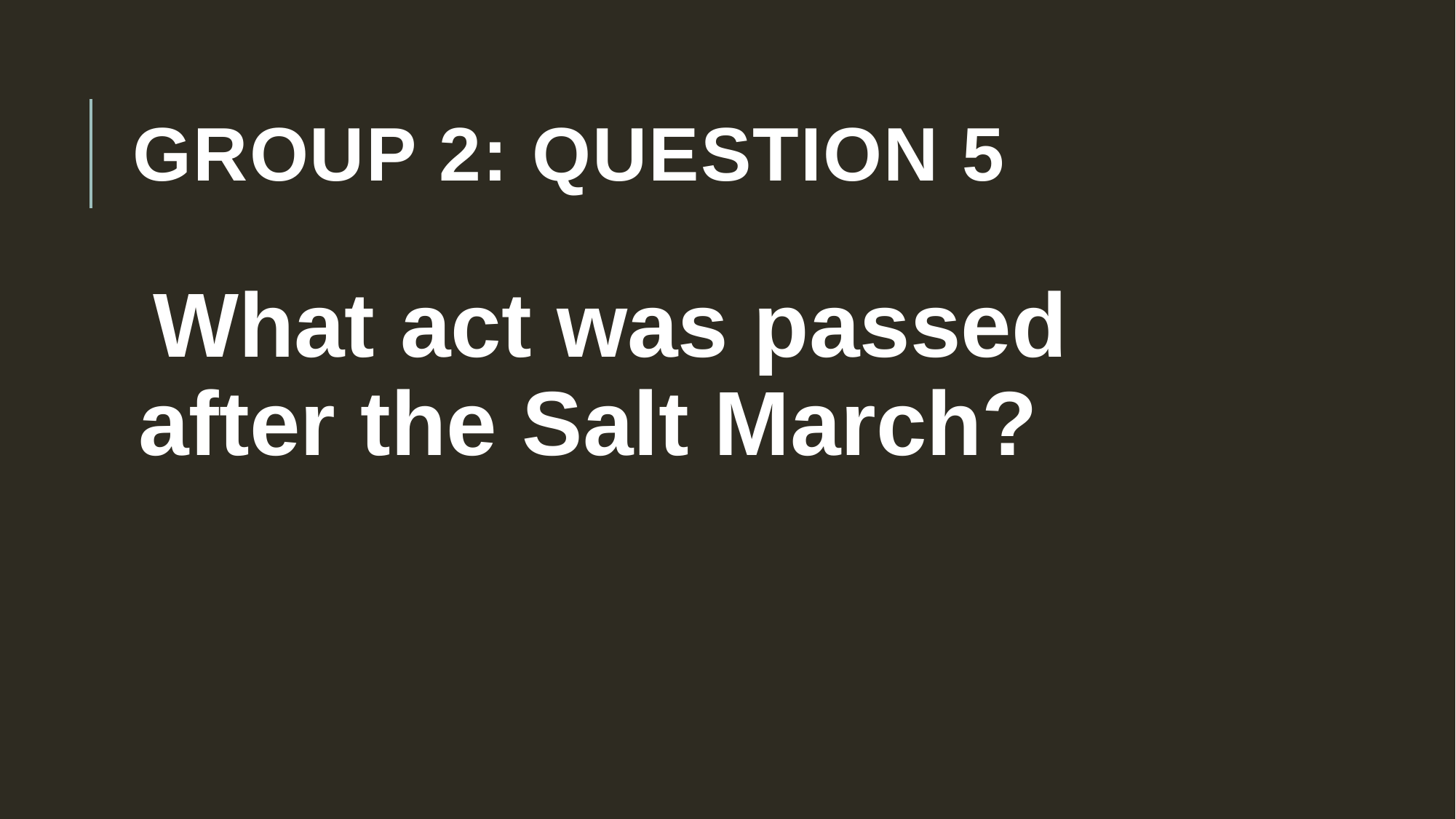

# Group 2: Question 5
What act was passed after the Salt March?